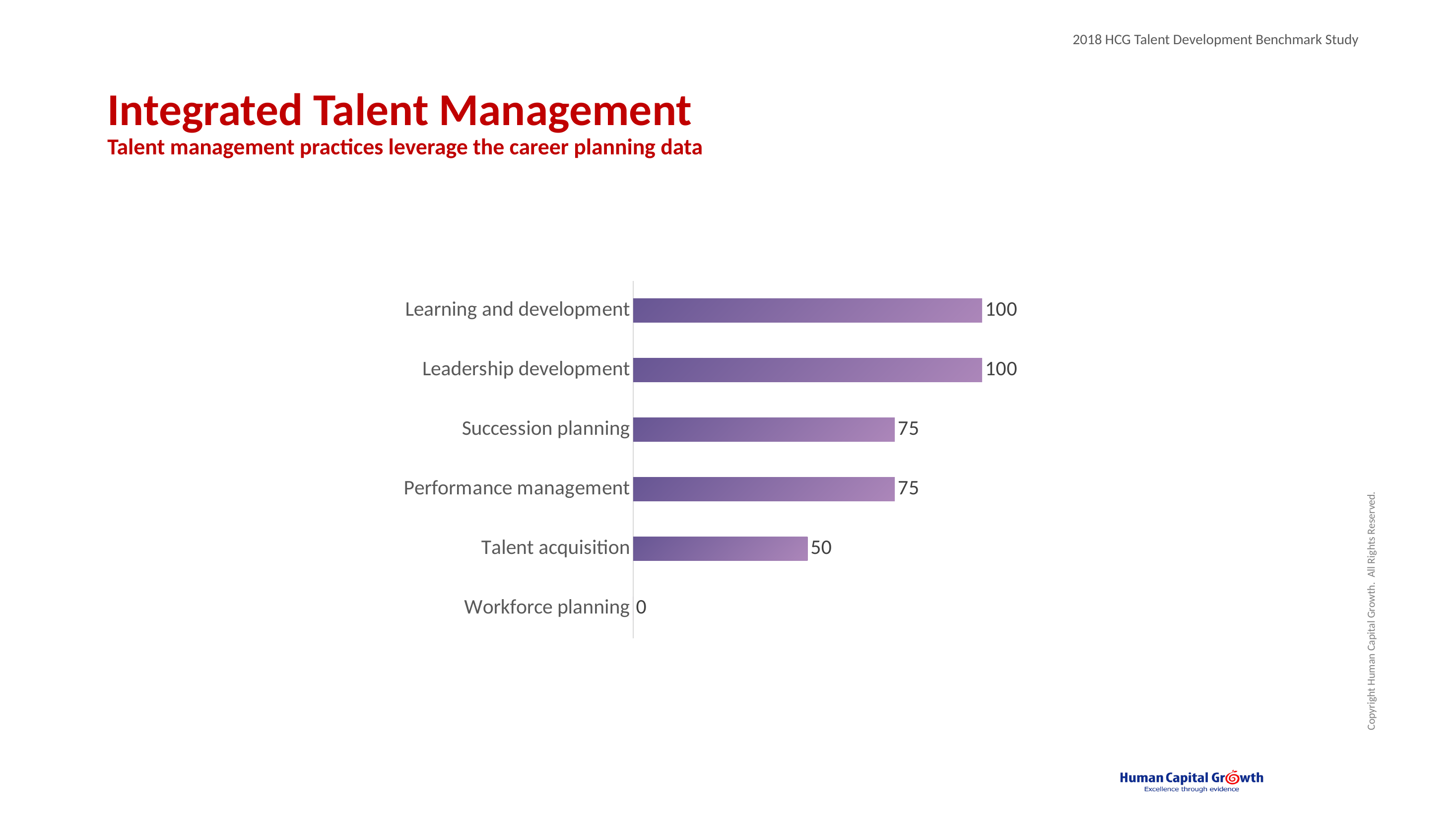

# Integrated Talent Management Talent management practices leverage the career planning data

### Chart

| Category |  |
|---|---|
| Learning and development | 100.0 |
| Leadership development | 100.0 |
| Succession planning | 75.0 |
| Performance management | 75.0 |
|  Talent acquisition | 50.0 |
| Workforce planning | 0.0 |